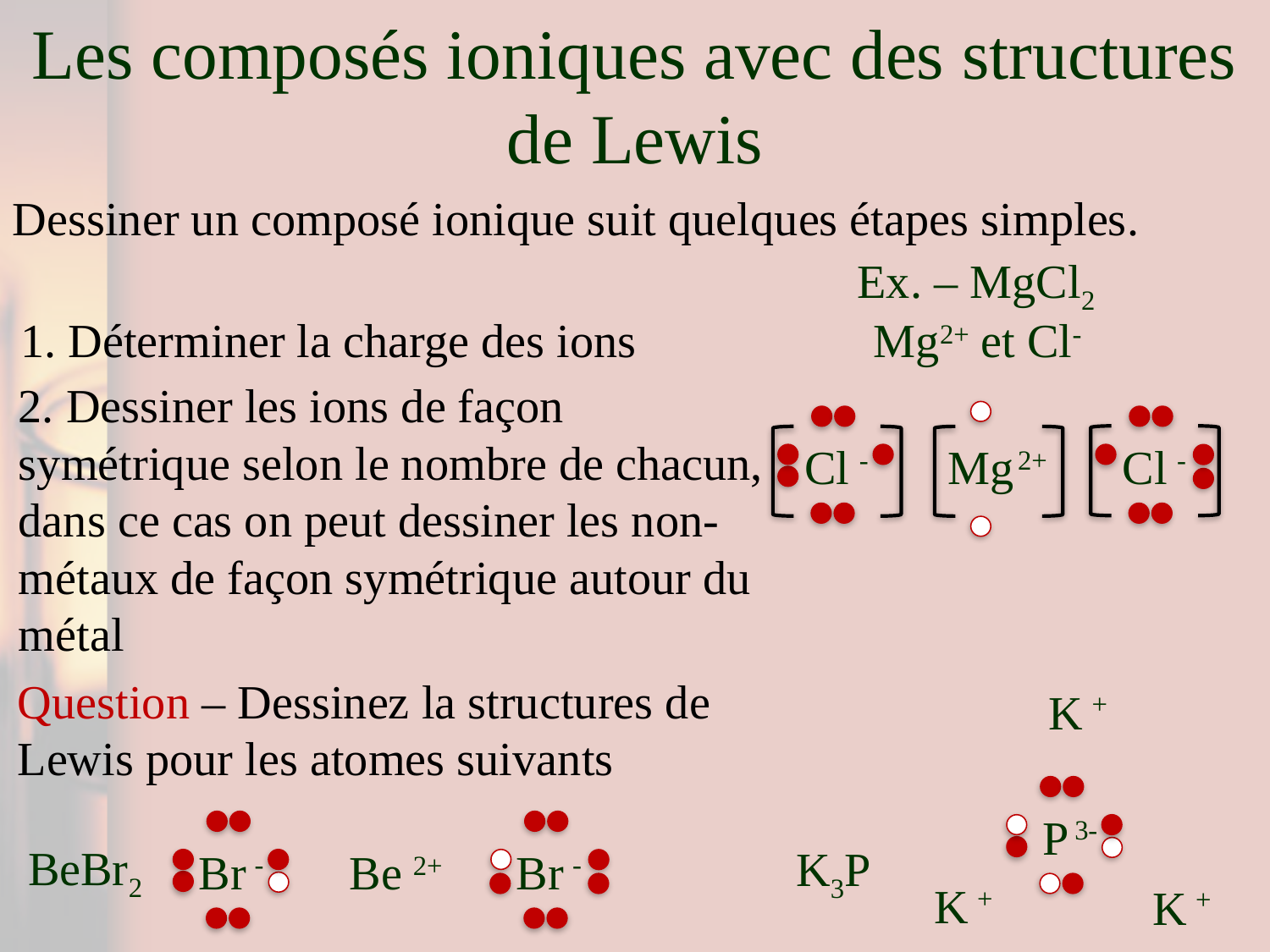

Les composés ioniques avec des structures de Lewis
Dessiner un composé ionique suit quelques étapes simples.
Ex. – MgCl2
Mg2+ et Cl-
1. Déterminer la charge des ions
2. Dessiner les ions de façon symétrique selon le nombre de chacun, dans ce cas on peut dessiner les non-métaux de façon symétrique autour du métal

-
-
2+
Cl
Mg
Cl

Question – Dessinez la structures de Lewis pour les atomes suivants
+
K

3-
P

BeBr2
K3P
-
-
2+
Br
Be
Br

+
+
K
K